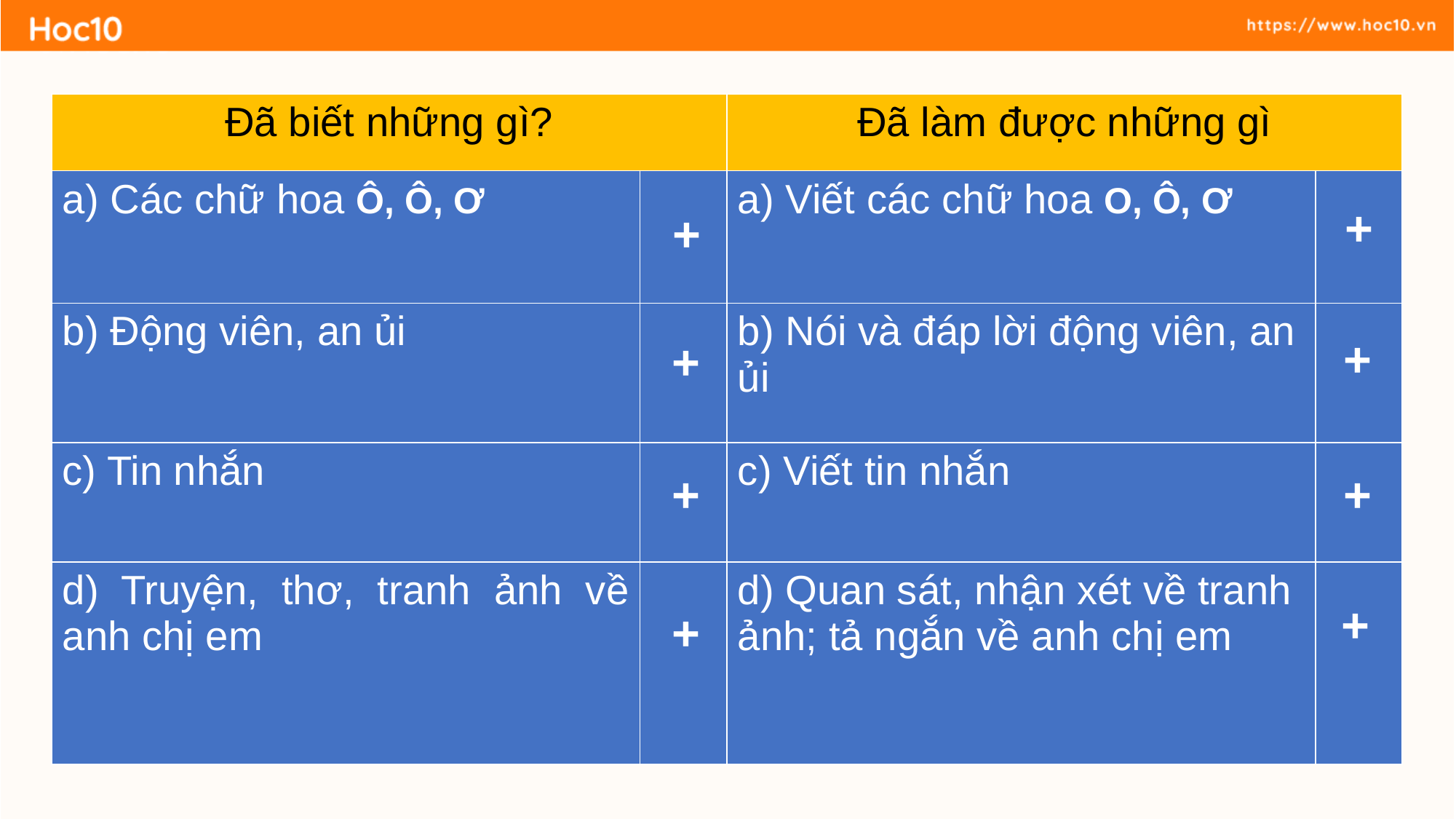

| Đã biết những gì? |  | Đã làm được những gì |  |
| --- | --- | --- | --- |
| a) Các chữ hoa Ô, Ô, Ơ |  | a) Viết các chữ hoa O, Ô, Ơ |  |
| b) Động viên, an ủi |  | b) Nói và đáp lời động viên, an ủi |  |
| c) Tin nhắn |  | c) Viết tin nhắn |  |
| d) Truyện, thơ, tranh ảnh về anh chị em |  | d) Quan sát, nhận xét về tranh ảnh; tả ngắn về anh chị em |  |
+
+
+
+
+
+
+
+